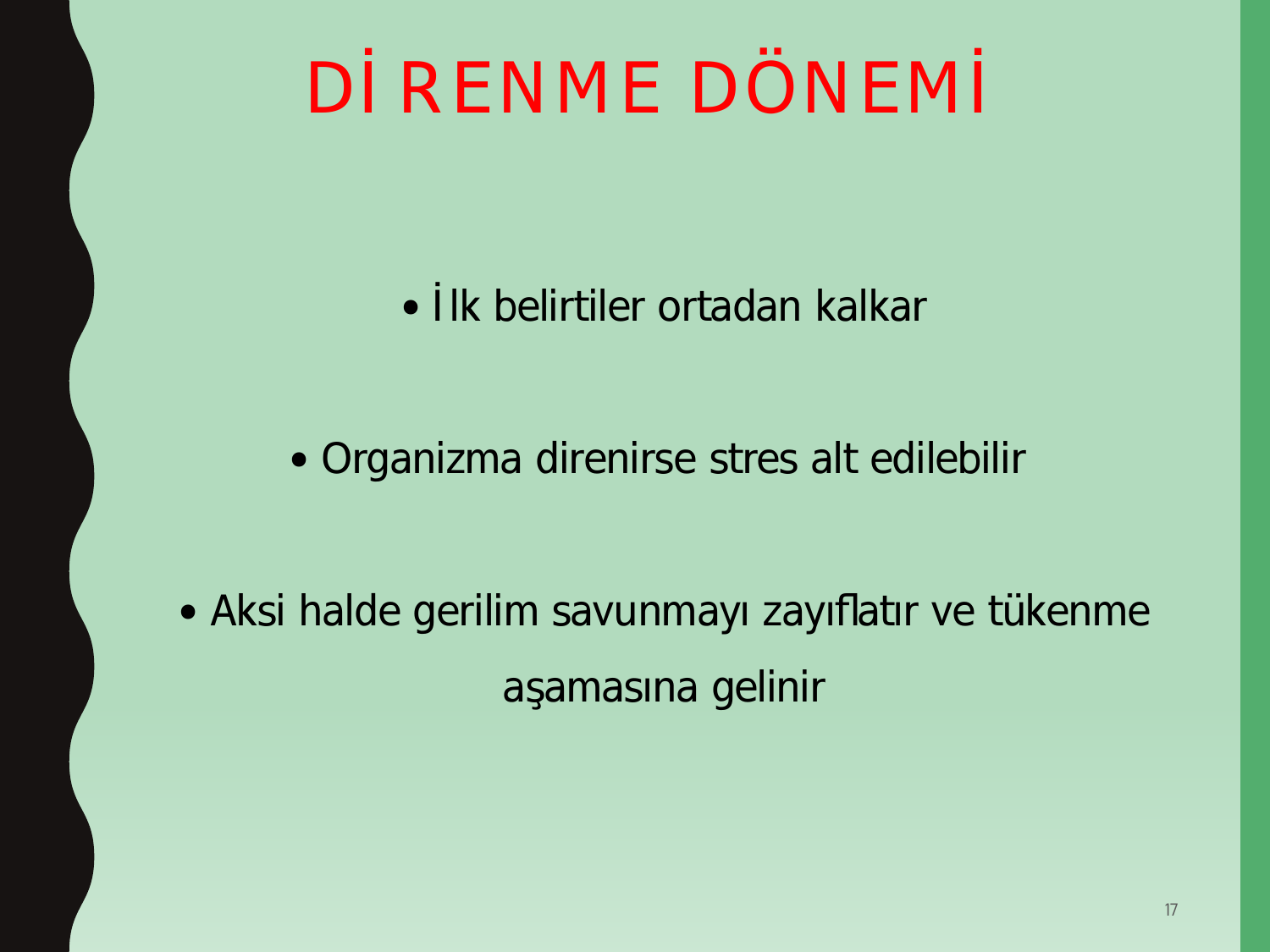

# Direnme DÖNEMİ

 • İlk belirtiler ortadan kalkar

• Organizma direnirse stres alt edilebilir

• Aksi halde gerilim savunmayı zayıflatır ve tükenme aşamasına gelinir
17